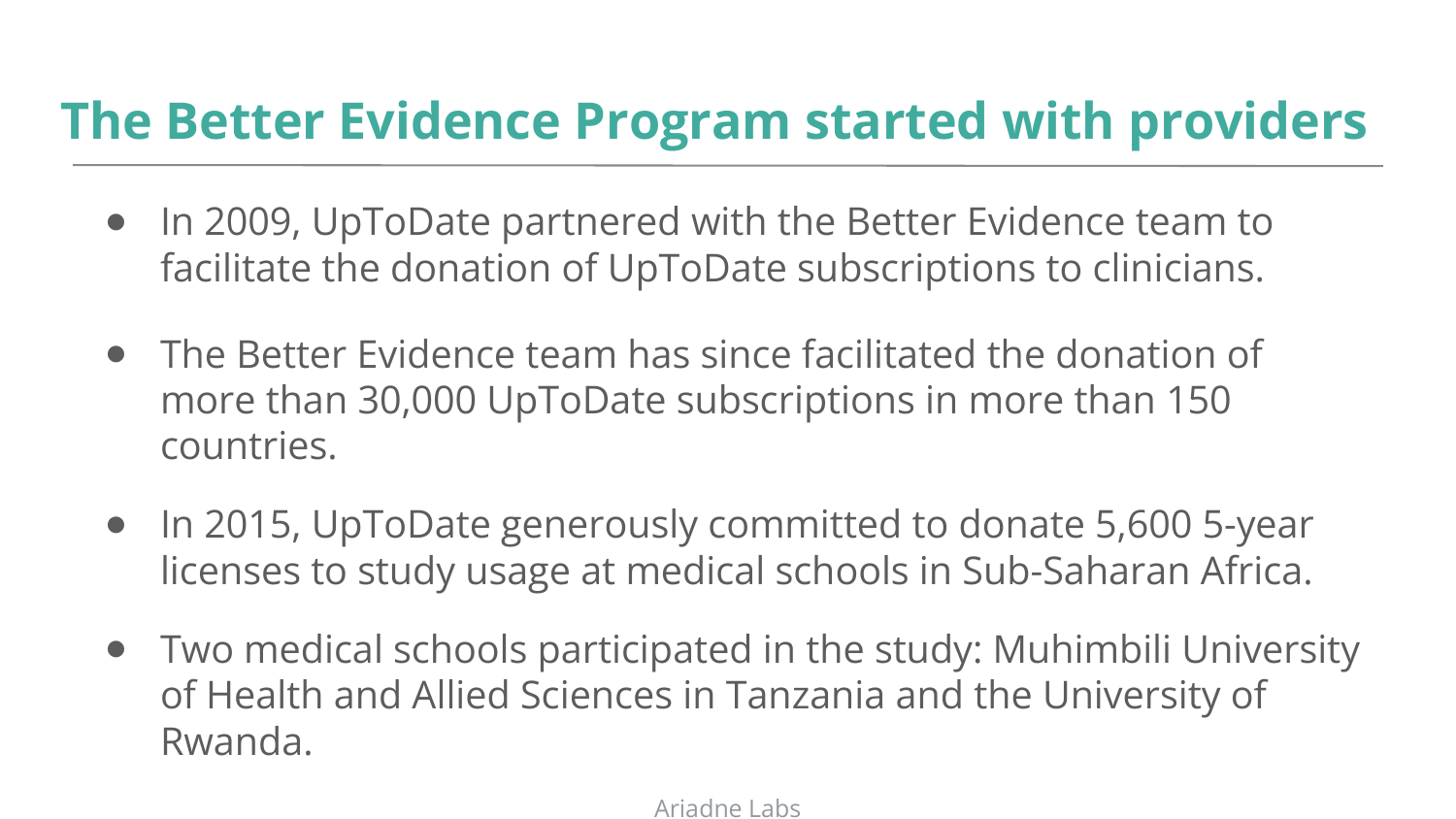

# The Better Evidence Program started with providers
In 2009, UpToDate partnered with the Better Evidence team to facilitate the donation of UpToDate subscriptions to clinicians.

The Better Evidence team has since facilitated the donation of more than 30,000 UpToDate subscriptions in more than 150 countries.

In 2015, UpToDate generously committed to donate 5,600 5-year licenses to study usage at medical schools in Sub-Saharan Africa.

Two medical schools participated in the study: Muhimbili University of Health and Allied Sciences in Tanzania and the University of Rwanda.